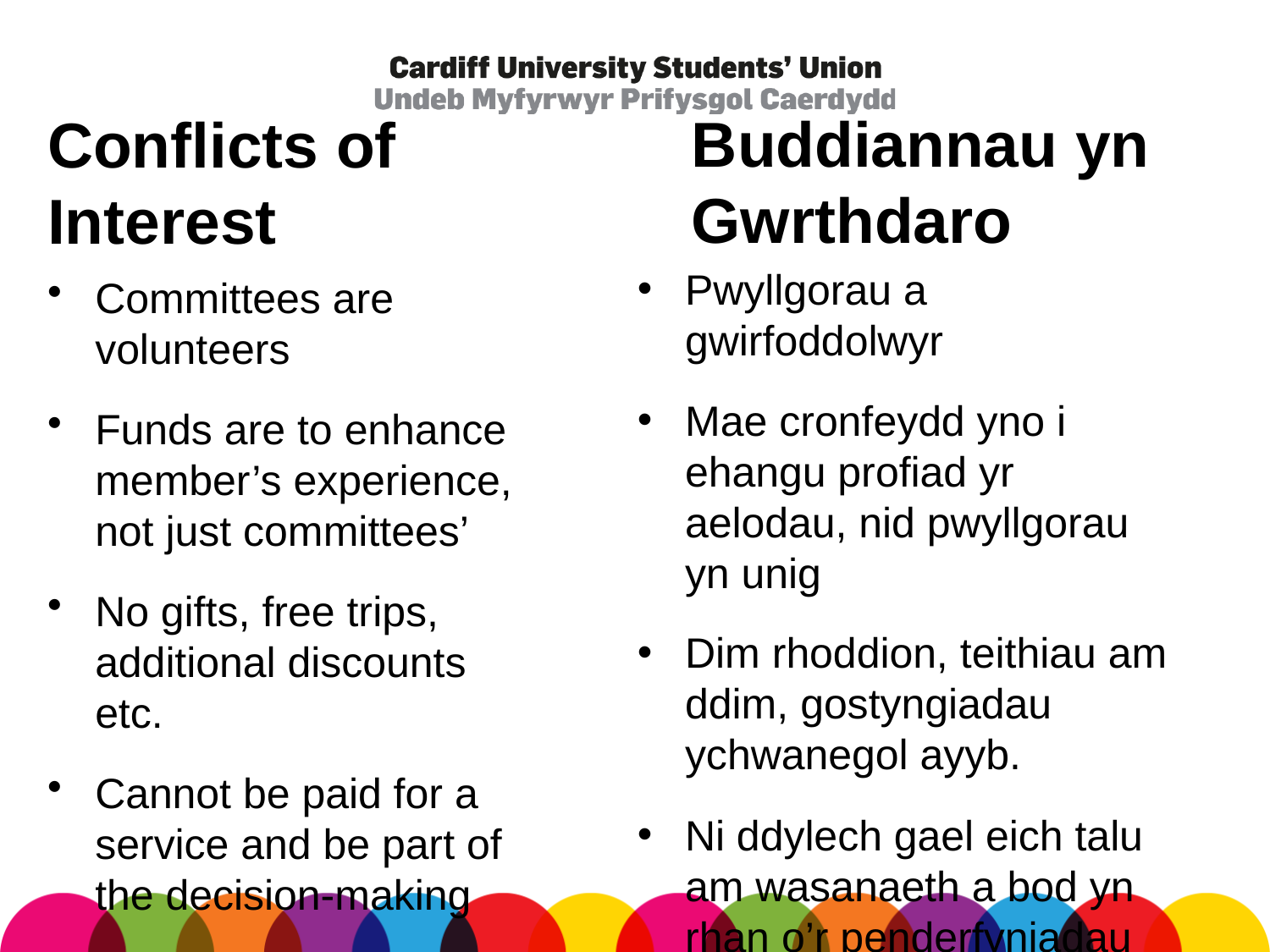

Buddiannau yn Gwrthdaro
# Conflicts of Interest
Pwyllgorau a gwirfoddolwyr
Mae cronfeydd yno i ehangu profiad yr aelodau, nid pwyllgorau yn unig
Dim rhoddion, teithiau am ddim, gostyngiadau ychwanegol ayyb.
Ni ddylech gael eich talu am wasanaeth a bod yn rhan o’r penderfyniadau

Committees are volunteers
Funds are to enhance member’s experience, not just committees’
No gifts, free trips, additional discounts etc.
Cannot be paid for a service and be part of the decision-making